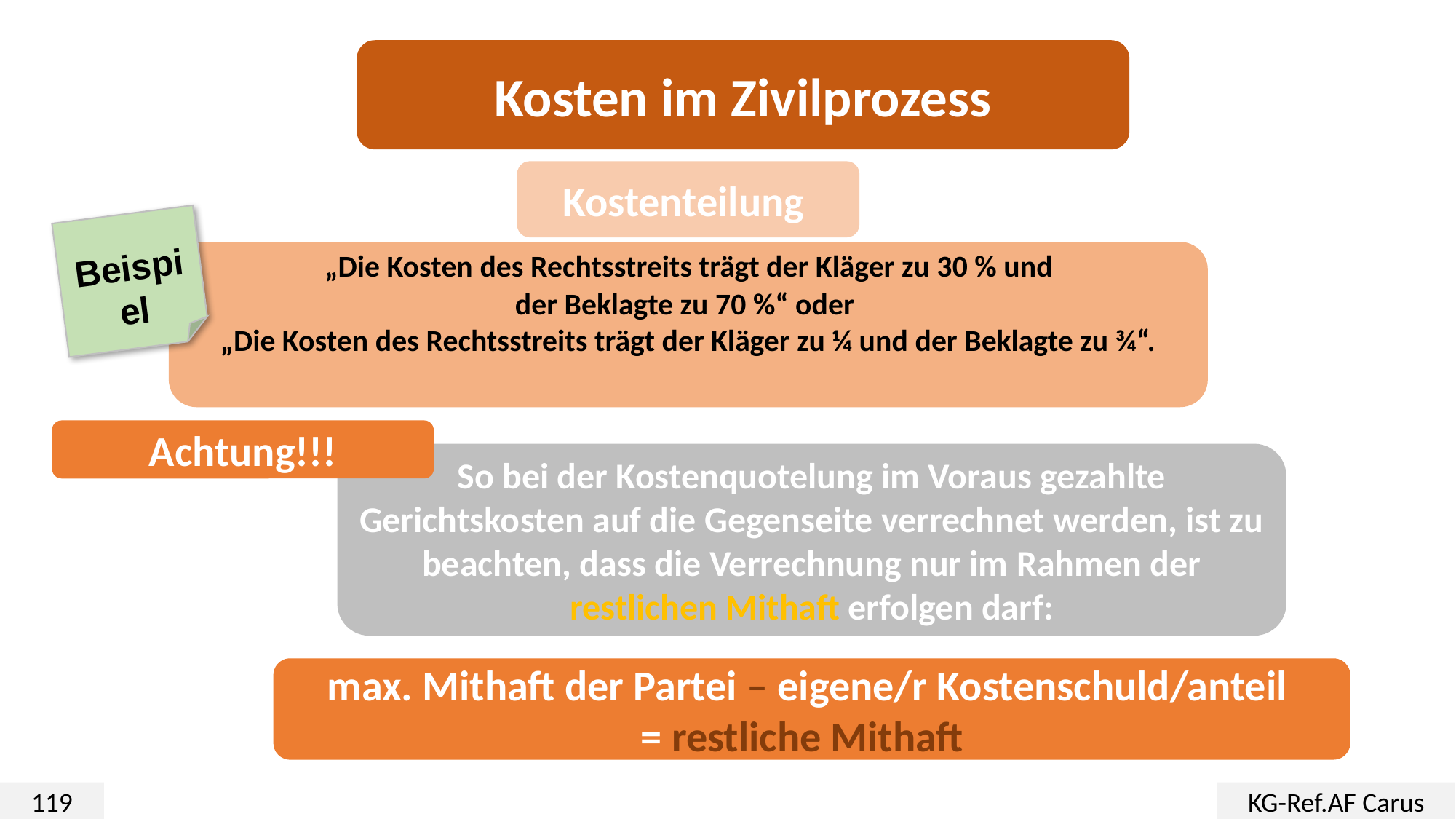

Kosten im Zivilprozess
Kostenteilung

Beispiel

 „Die Kosten des Rechtsstreits trägt der Kläger zu 30 % und
der Beklagte zu 70 %“ oder
„Die Kosten des Rechtsstreits trägt der Kläger zu ¼ und der Beklagte zu ¾“.

Achtung!!!

So bei der Kostenquotelung im Voraus gezahlte Gerichtskosten auf die Gegenseite verrechnet werden, ist zu beachten, dass die Verrechnung nur im Rahmen der restlichen Mithaft erfolgen darf:

max. Mithaft der Partei – eigene/r Kostenschuld/anteil
= restliche Mithaft

119
KG-Ref.AF Carus